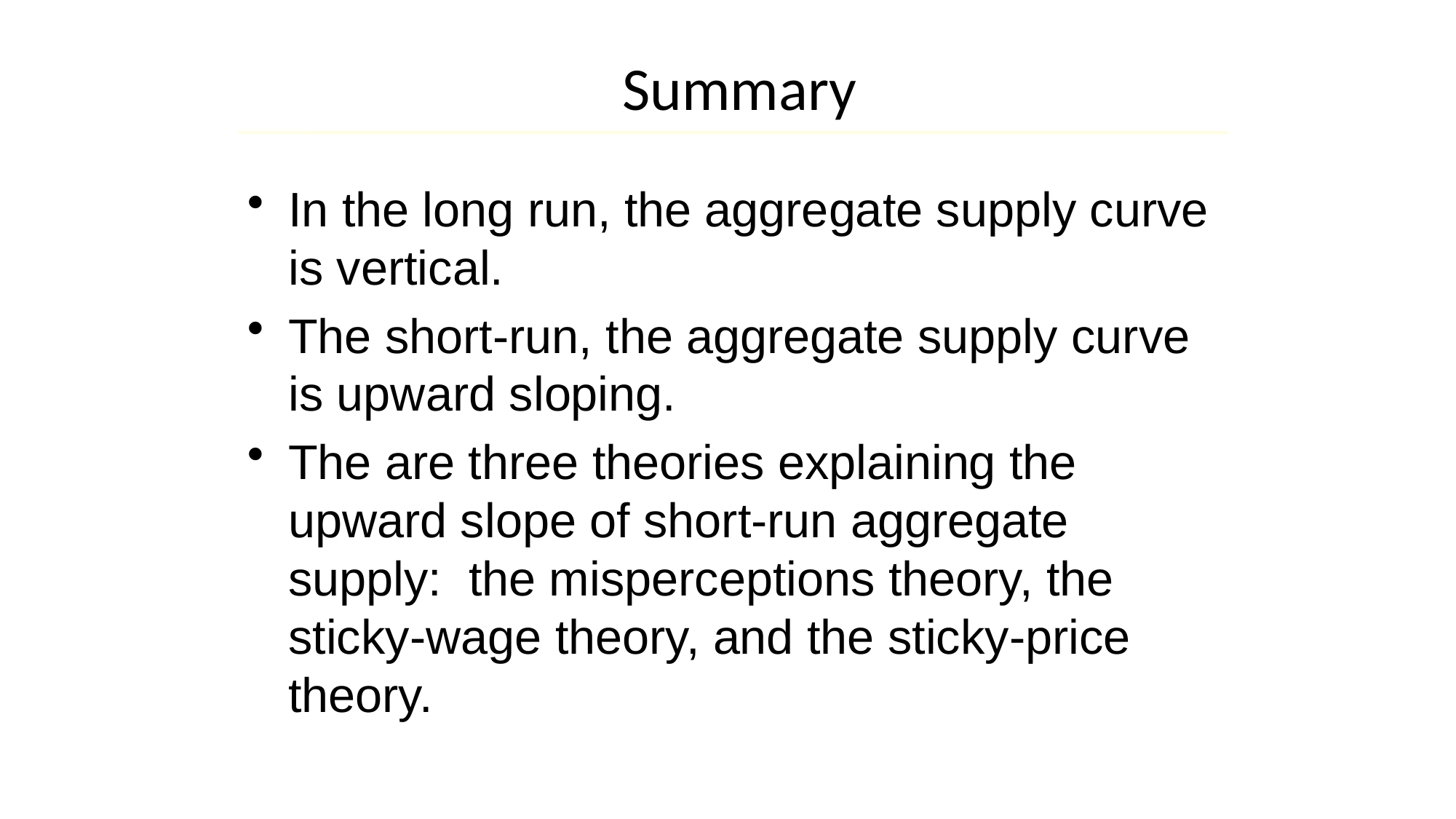

# Summary

In the long run, the aggregate supply curve is vertical.
The short-run, the aggregate supply curve is upward sloping.
The are three theories explaining the upward slope of short-run aggregate supply:  the misperceptions theory, the sticky-wage theory, and the sticky-price theory.